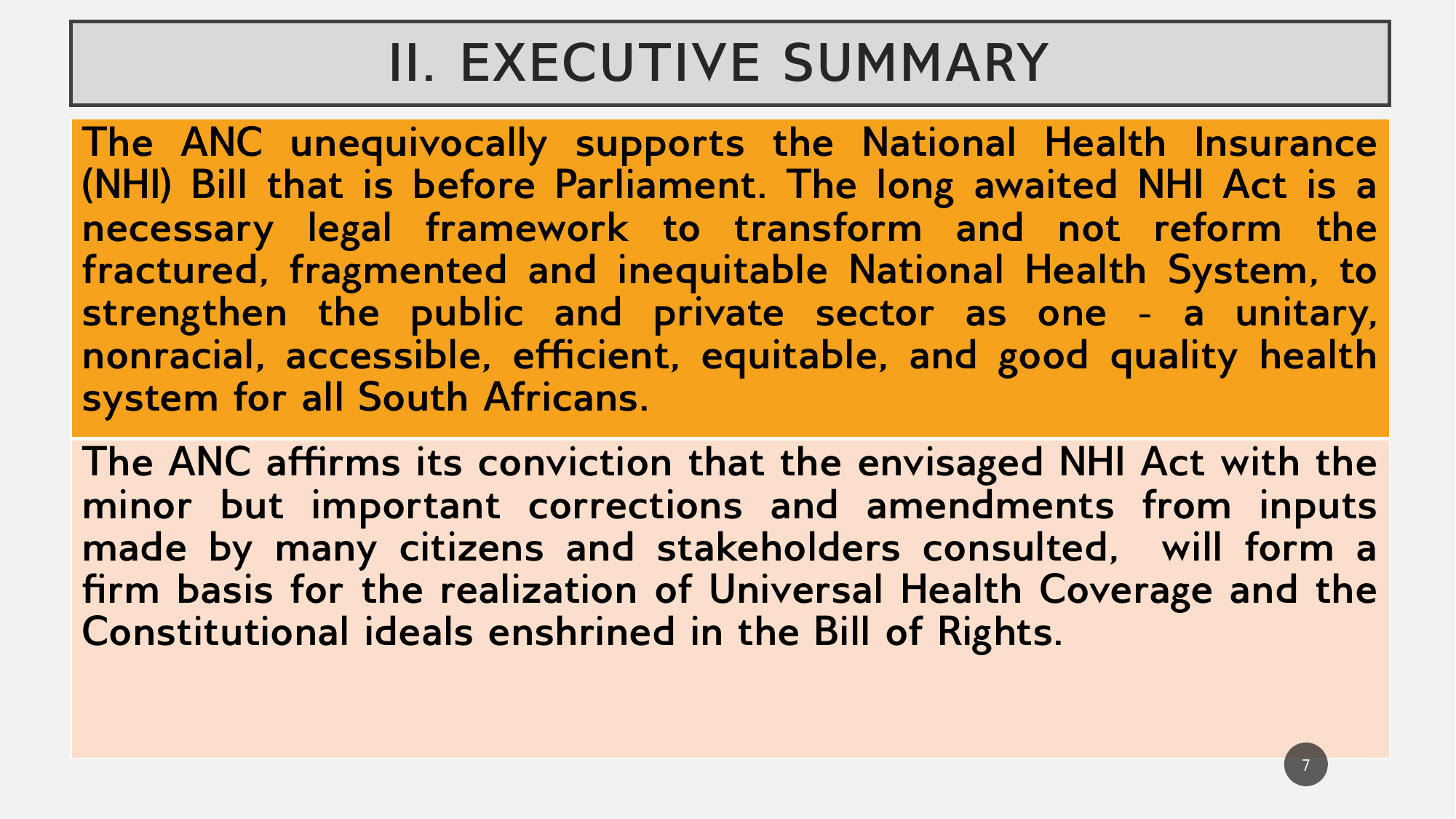

# II. Executive summary
| The ANC unequivocally supports the National Health Insurance (NHI) Bill that is before Parliament. The long awaited NHI Act is a necessary legal framework to transform and not reform the fractured, fragmented and inequitable National Health System, to strengthen the public and private sector as one - a unitary, nonracial, accessible, efficient, equitable, and good quality health system for all South Africans. |
| --- |
| The ANC affirms its conviction that the envisaged NHI Act with the minor but important corrections and amendments from inputs made by many citizens and stakeholders consulted, will form a firm basis for the realization of Universal Health Coverage and the Constitutional ideals enshrined in the Bill of Rights. |
7